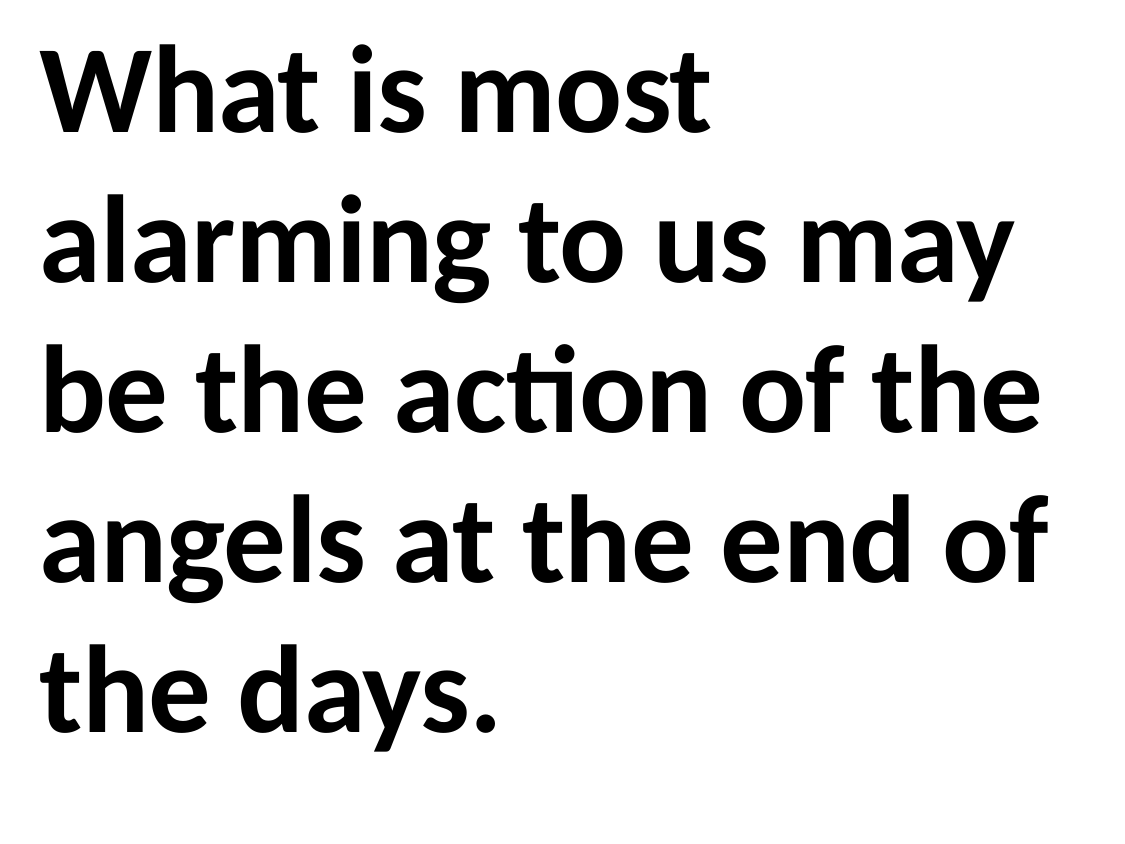

What is most alarming to us may be the action of the angels at the end of the days.